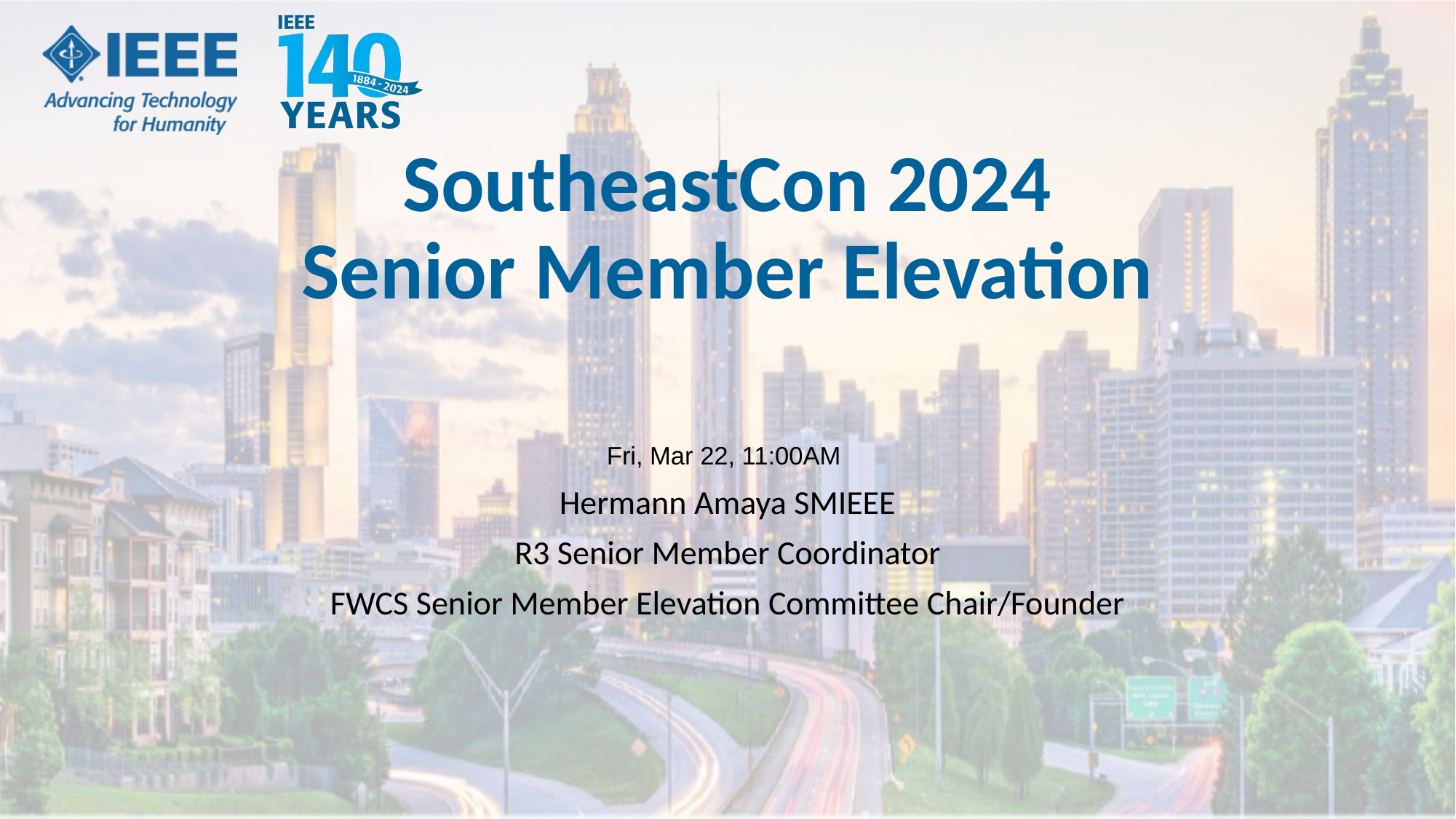

# SoutheastCon 2024 Senior Member Elevation
Fri, Mar 22, 11:00AM
Hermann Amaya SMIEEE
R3 Senior Member Coordinator
FWCS Senior Member Elevation Committee Chair/Founder